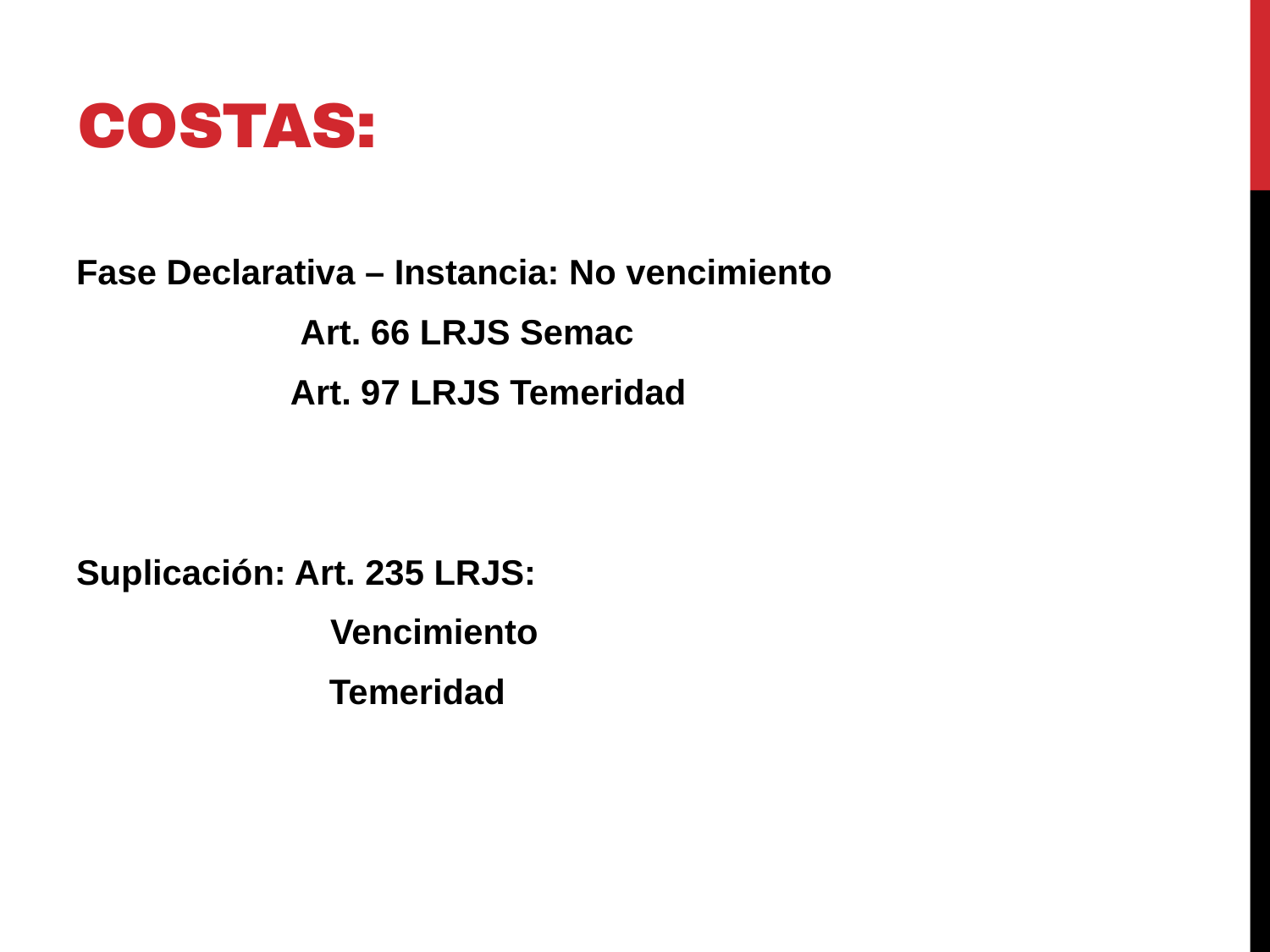

# Costas:
Fase Declarativa – Instancia: No vencimiento
                       Art. 66 LRJS Semac
                      Art. 97 LRJS Temeridad

Suplicación: Art. 235 LRJS:
		Vencimiento
                          Temeridad